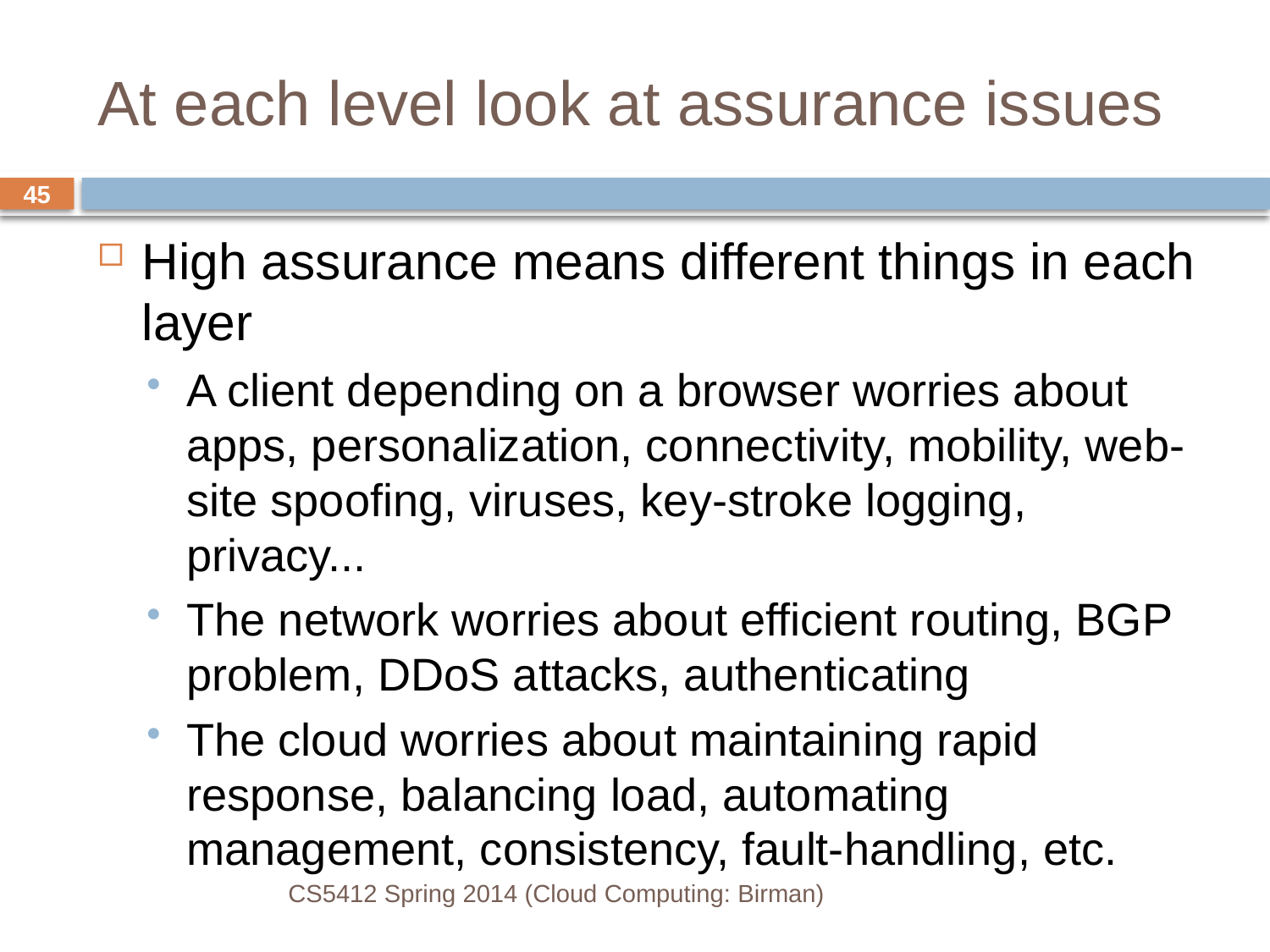

# At each level look at assurance issues
45
High assurance means different things in each layer
A client depending on a browser worries about apps, personalization, connectivity, mobility, web-site spoofing, viruses, key-stroke logging, privacy...
The network worries about efficient routing, BGP problem, DDoS attacks, authenticating
The cloud worries about maintaining rapid response, balancing load, automating management, consistency, fault-handling, etc.
CS5412 Spring 2014 (Cloud Computing: Birman)